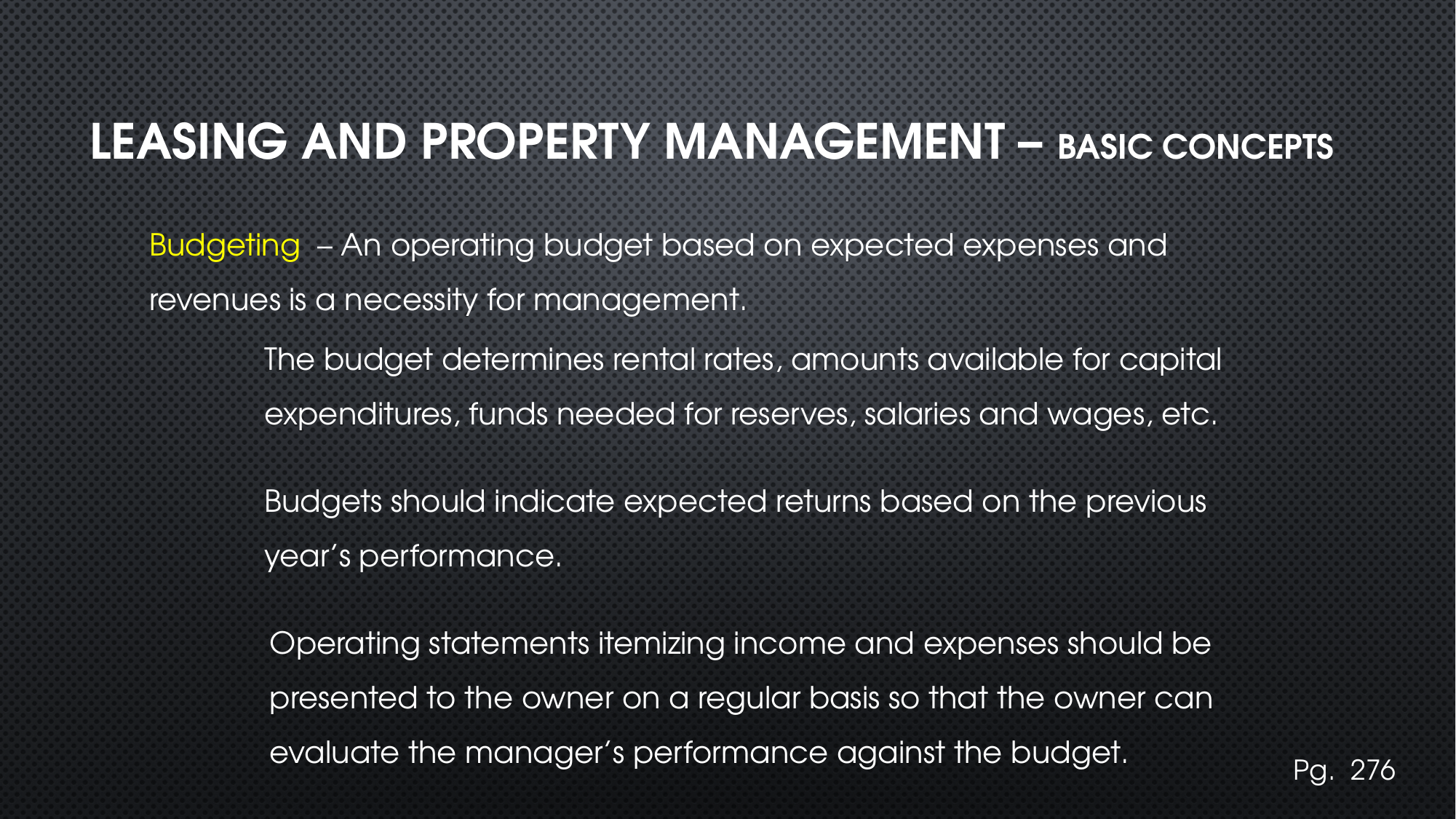

# Leasing and Property Management – Basic Concepts
Budgeting  – An operating budget based on expected expenses and revenues is a necessity for management.
The budget determines rental rates, amounts available for capital expenditures, funds needed for reserves, salaries and wages, etc.
Budgets should indicate expected returns based on the previous year’s performance.
Operating statements itemizing income and expenses should be presented to the owner on a regular basis so that the owner can evaluate the manager’s performance against the budget.
Pg.  276